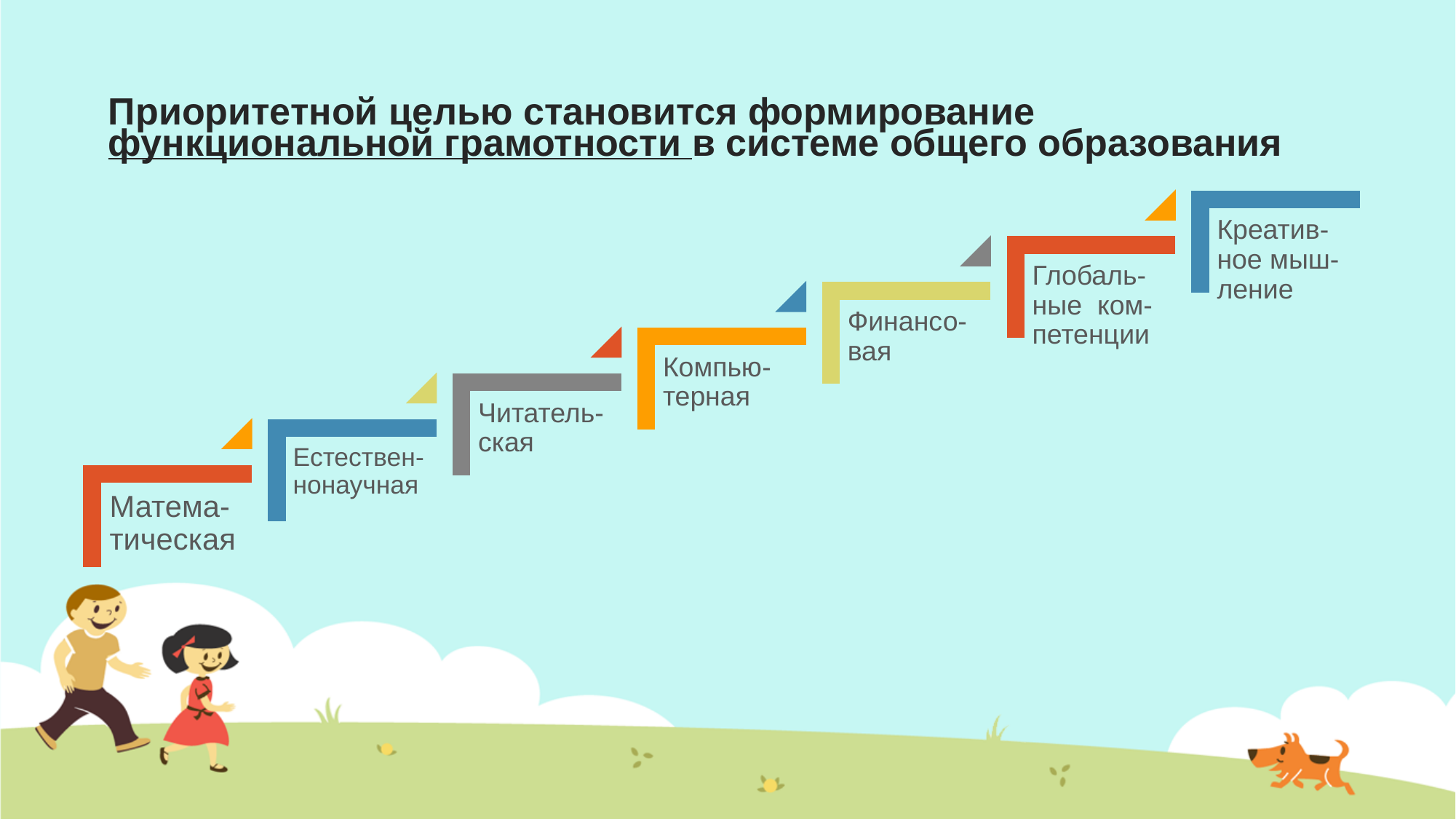

# Приоритетной целью становится формирование функциональной грамотности в системе общего образования
Матема- тическая
Естествен-нонаучная
Читатель- ская
Компью- терная
Финансо- вая
Глобаль- ные  ком- петенции
Креатив- ное мыш- ление